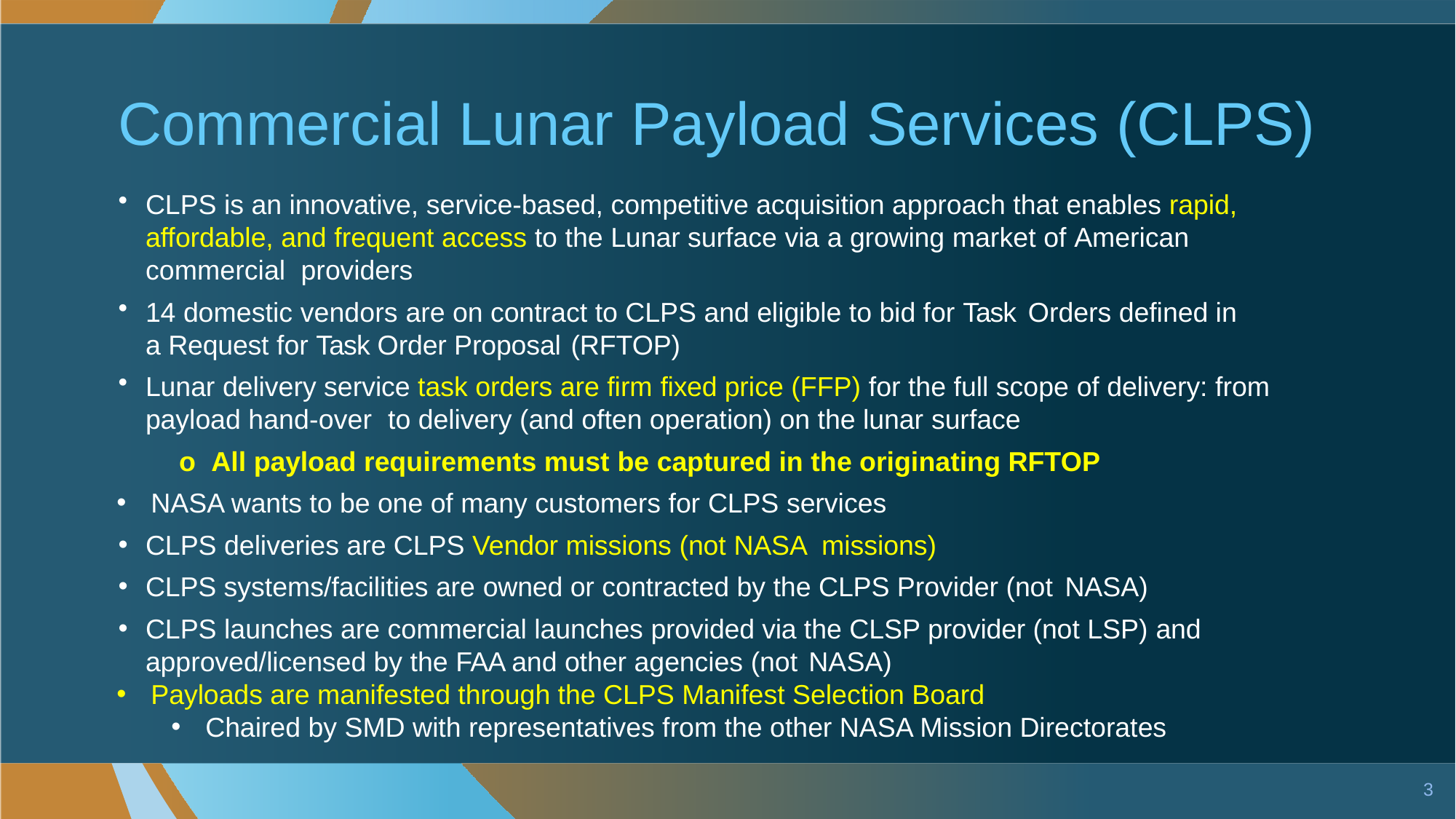

# Commercial Lunar Payload Services (CLPS)
CLPS is an innovative, service-based, competitive acquisition approach that enables rapid,  affordable, and frequent access to the Lunar surface via a growing market of American commercial  providers
14 domestic vendors are on contract to CLPS and eligible to bid for Task  Orders defined in a Request for Task Order Proposal (RFTOP)
Lunar delivery service task orders are firm fixed price (FFP) for the full scope of delivery: from payload hand-over  to delivery (and often operation) on the lunar surface
o  All payload requirements must be captured in the originating RFTOP
NASA wants to be one of many customers for CLPS services
CLPS deliveries are CLPS Vendor missions (not NASA  missions)
CLPS systems/facilities are owned or contracted by the CLPS Provider (not  NASA)
CLPS launches are commercial launches provided via the CLSP provider (not LSP) and
approved/licensed by the FAA and other agencies (not  NASA)
Payloads are manifested through the CLPS Manifest Selection Board
Chaired by SMD with representatives from the other NASA Mission Directorates

3